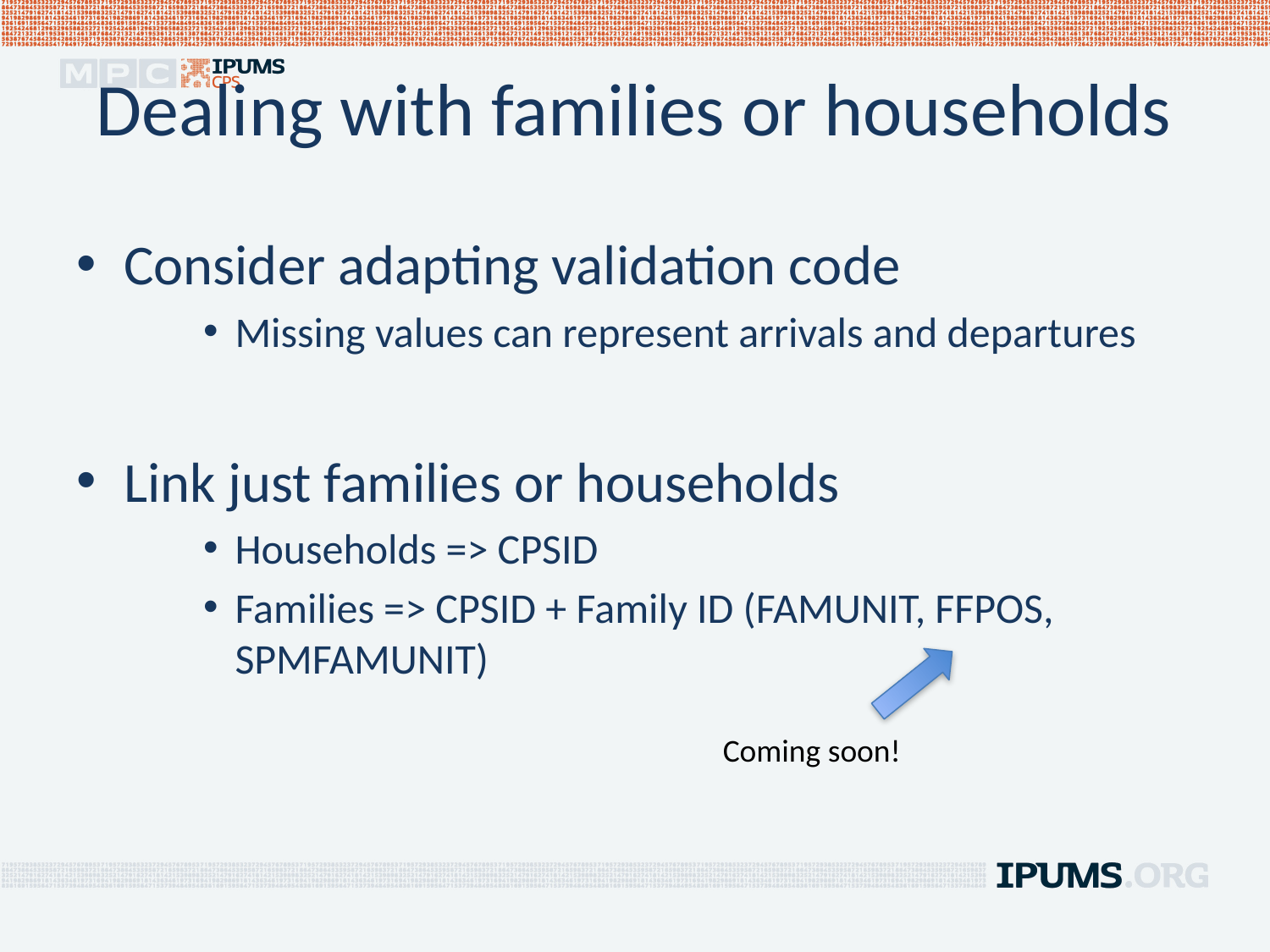

# Dealing with families or households
Consider adapting validation code
Missing values can represent arrivals and departures

Link just families or households
Households => CPSID
Families => CPSID + Family ID (FAMUNIT, FFPOS, SPMFAMUNIT)

Coming soon!